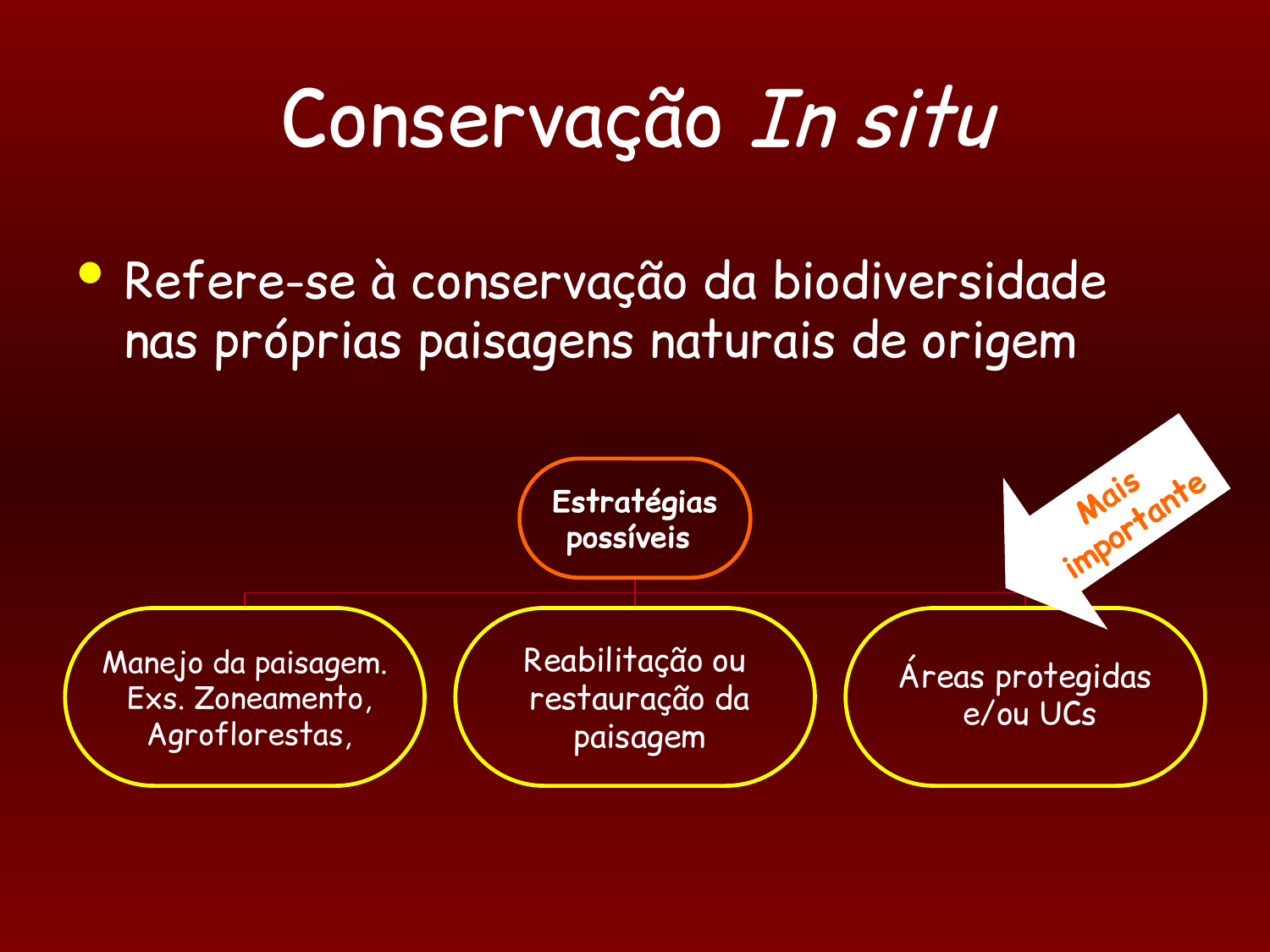

# Conservação In situ
Refere-se à conservação da biodiversidade nas próprias paisagens naturais de origem
Estratégias
possíveis
Manejo da paisagem.
 Exs. Zoneamento,
 Agroflorestas,
Reabilitação ou
 restauração da
 paisagem
Áreas protegidas
 e/ou UCs
Mais
 importante